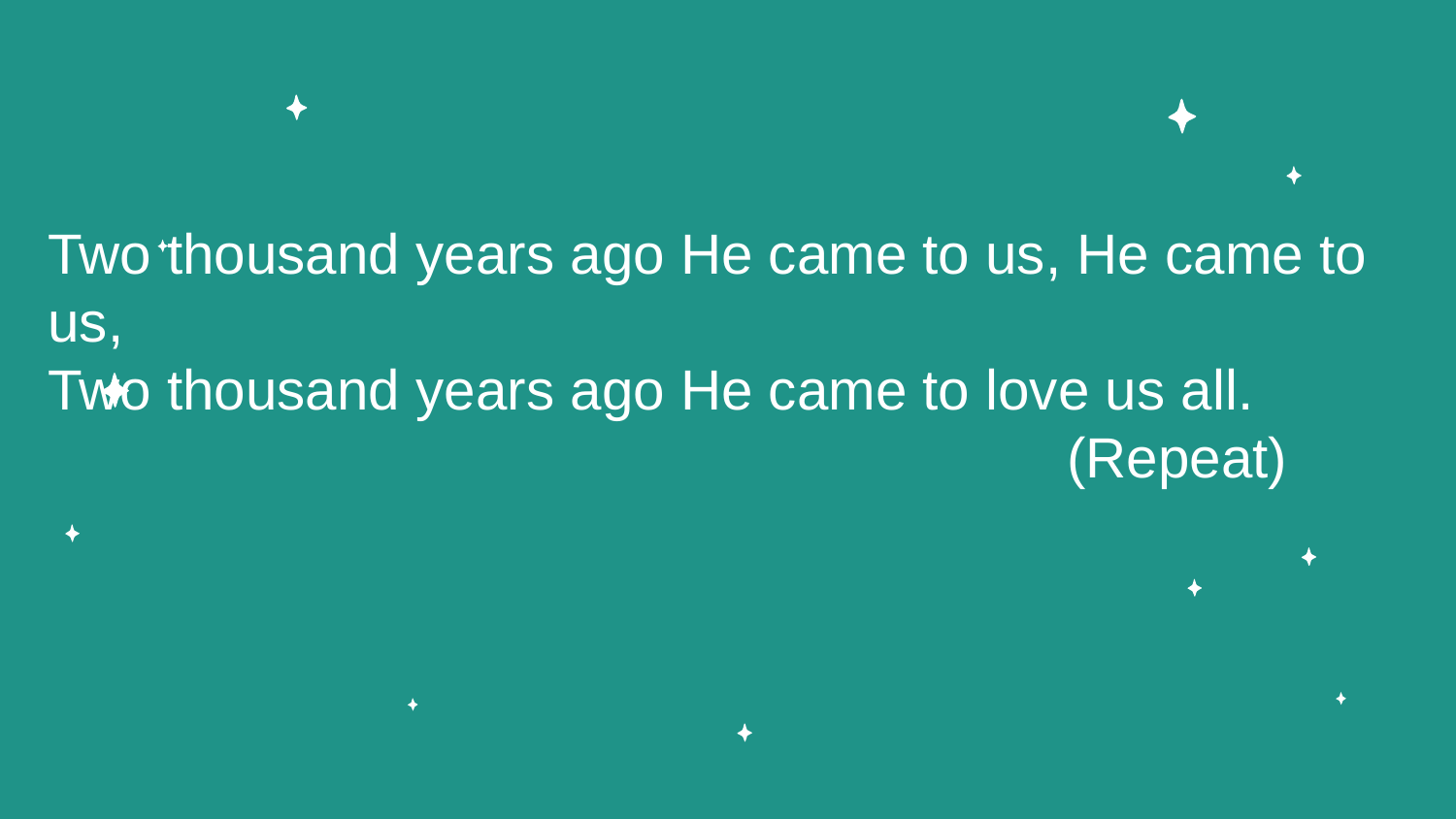

Two thousand years ago He came to us, He came to us,
Two thousand years ago He came to love us all.
							(Repeat)